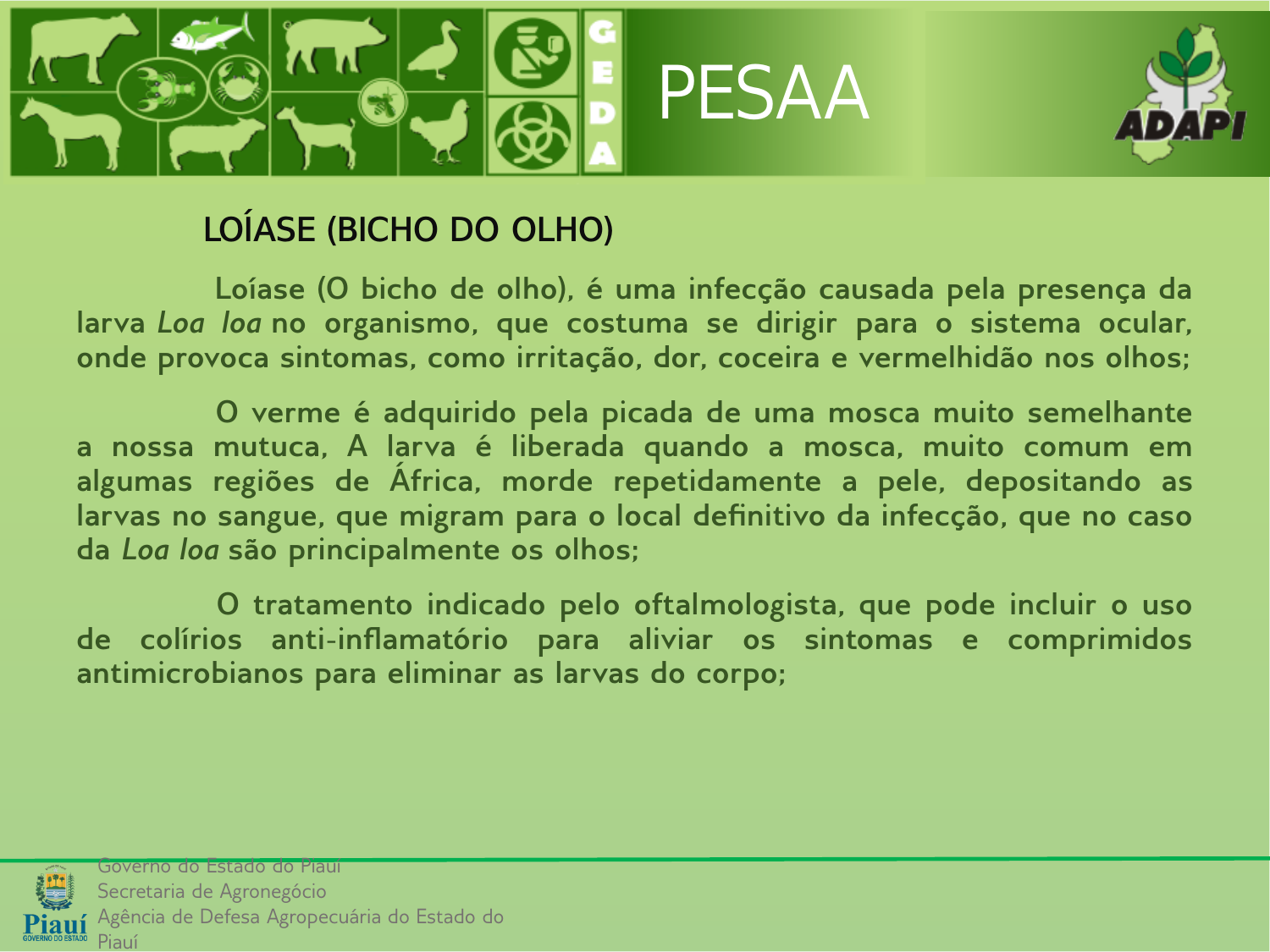

PESAA
#
	LOÍASE (BICHO DO OLHO)
	 Loíase (O bicho de olho), é uma infecção causada pela presença da larva Loa loa no organismo, que costuma se dirigir para o sistema ocular, onde provoca sintomas, como irritação, dor, coceira e vermelhidão nos olhos;
	 O verme é adquirido pela picada de uma mosca muito semelhante a nossa mutuca, A larva é liberada quando a mosca, muito comum em algumas regiões de África, morde repetidamente a pele, depositando as larvas no sangue, que migram para o local definitivo da infecção, que no caso da Loa loa são principalmente os olhos;
	 O tratamento indicado pelo oftalmologista, que pode incluir o uso de colírios anti-inflamatório para aliviar os sintomas e comprimidos antimicrobianos para eliminar as larvas do corpo;

Governo do Estado do Piauí
Secretaria de Agronegócio
Agência de Defesa Agropecuária do Estado do Piauí